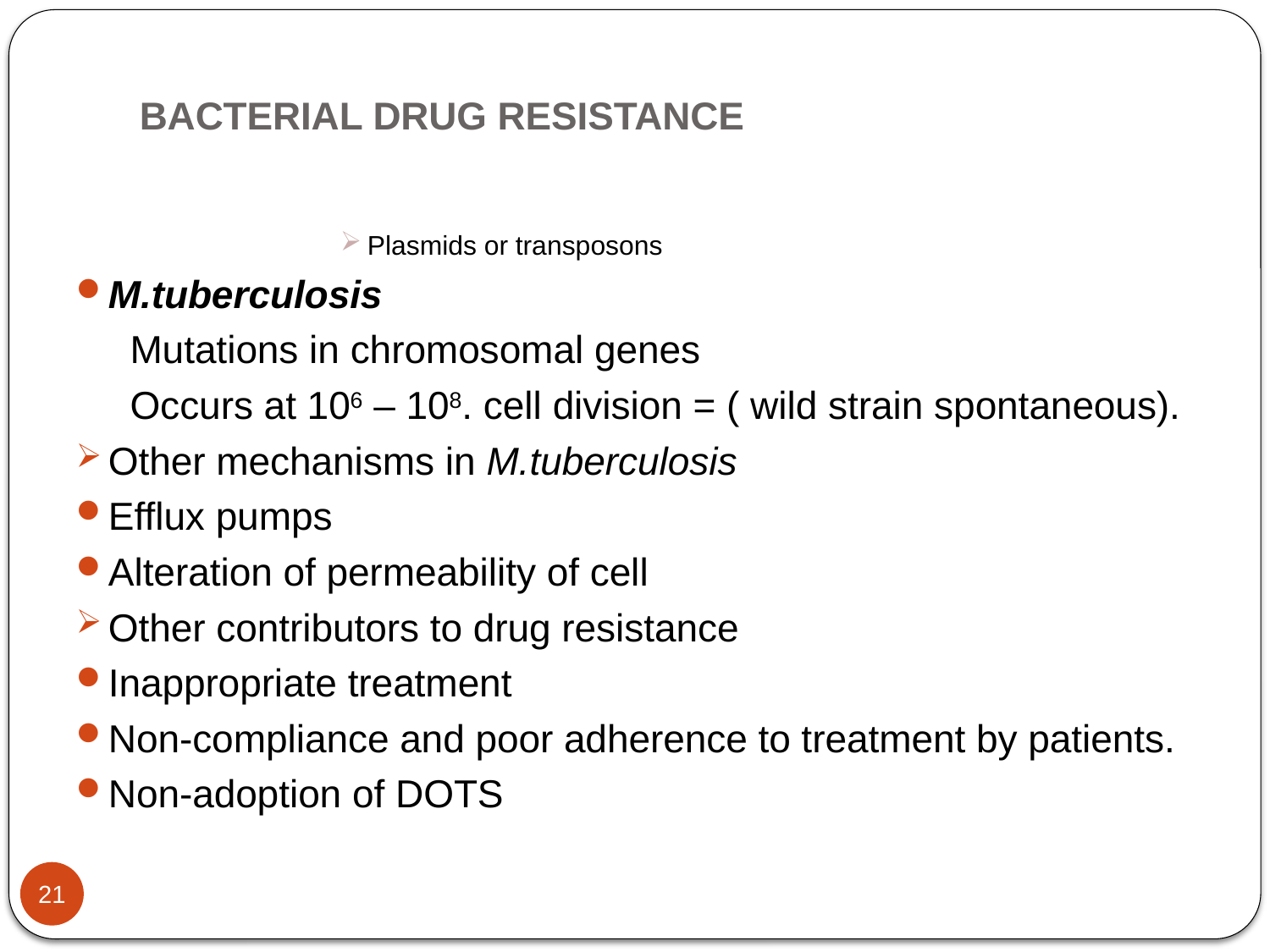

# BACTERIAL DRUG RESISTANCE
Plasmids or transposons
M.tuberculosis
     Mutations in chromosomal genes
     Occurs at 106 – 108. cell division = ( wild strain spontaneous).
Other mechanisms in M.tuberculosis
Efflux pumps
Alteration of permeability of cell
Other contributors to drug resistance
Inappropriate treatment
Non-compliance and poor adherence to treatment by patients.
Non-adoption of DOTS

21